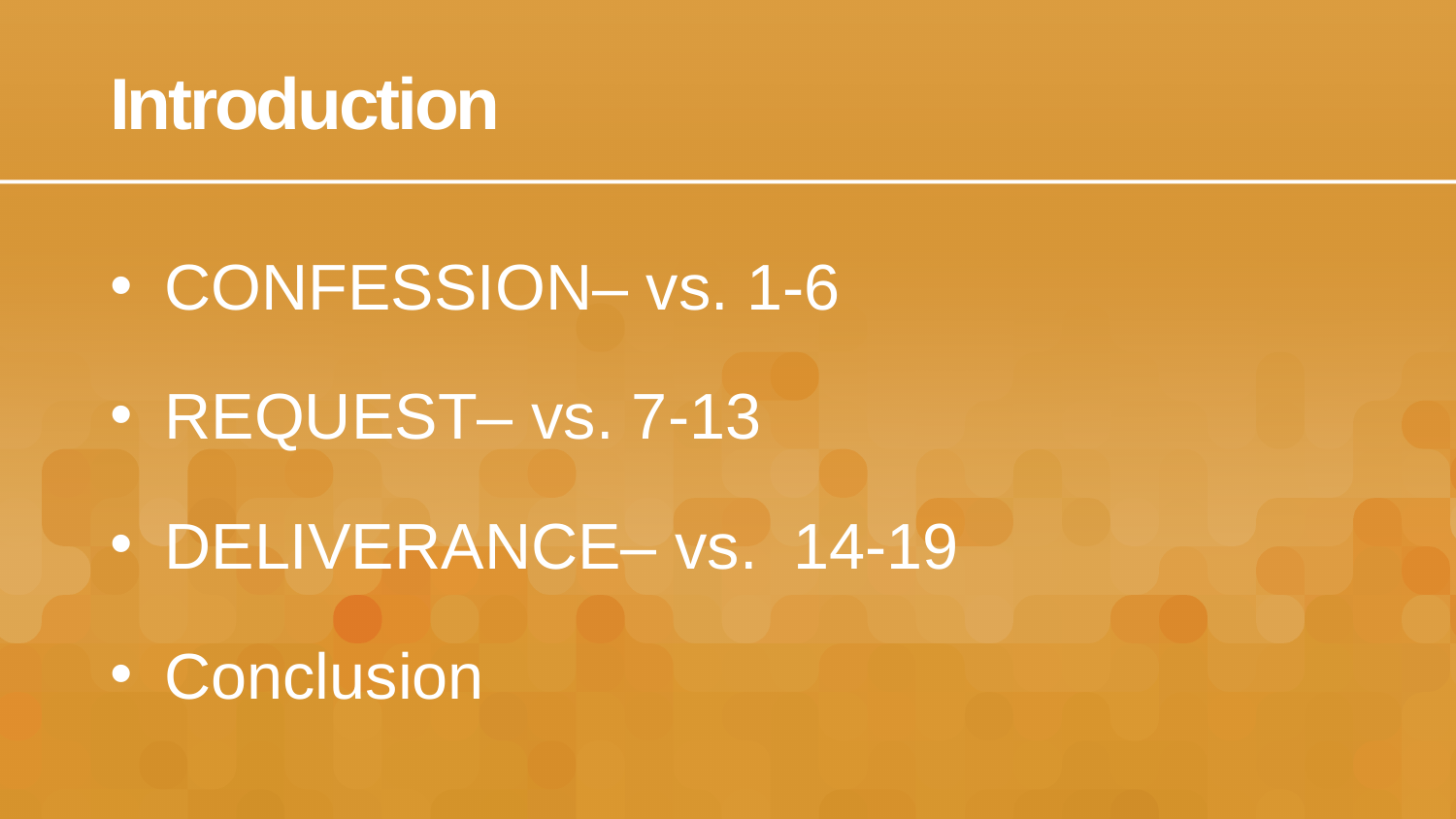

# Introduction
CONFESSION– vs. 1-6
REQUEST– vs. 7-13
DELIVERANCE– vs.  14-19
Conclusion